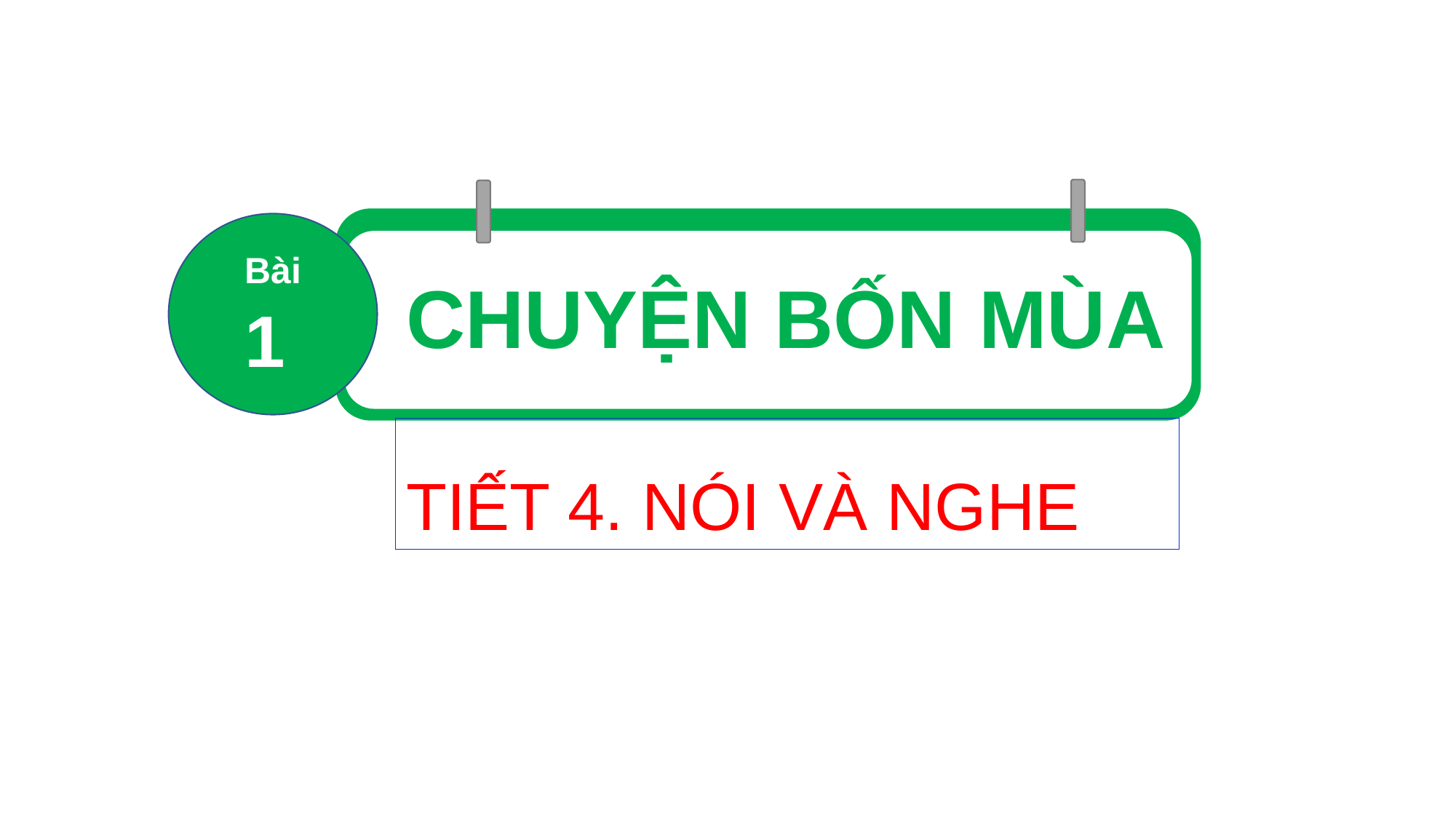

Bài
1
CHUYỆN BỐN MÙA
TIẾT 4. NÓI VÀ NGHE